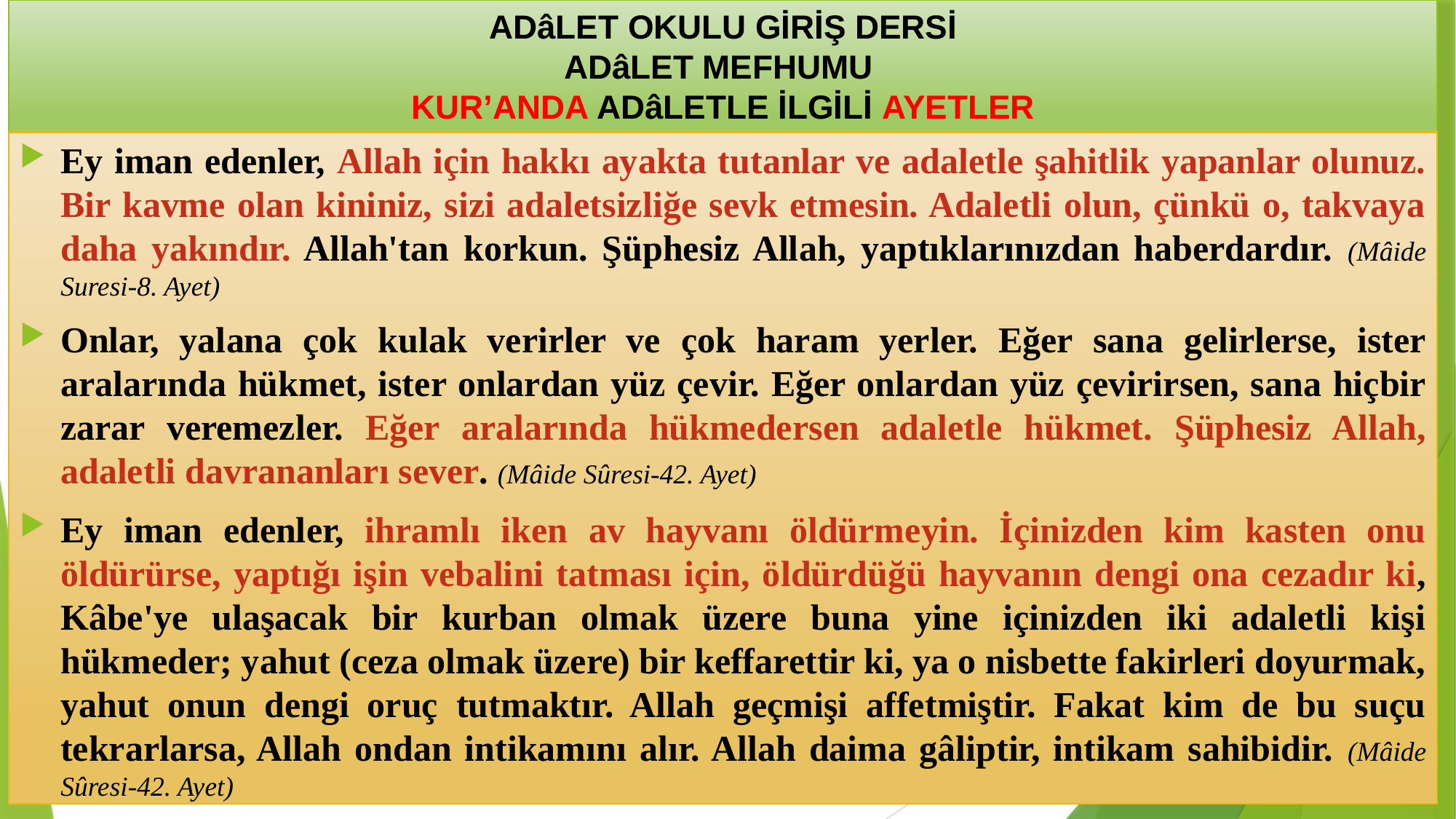

# ADâLET OKULU GİRİŞ DERSİ ADâLET MEFHUMU KUR’ANDA ADâLETLE İLGİLİ AYETLER
Ey iman edenler, Allah için hakkı ayakta tutanlar ve adaletle şahitlik yapanlar olunuz. Bir kavme olan kininiz, sizi adaletsizliğe sevk etmesin. Adaletli olun, çünkü o, takvaya daha yakındır. Allah'tan korkun. Şüphesiz Allah, yaptıklarınızdan haberdardır. (Mâide Suresi-8. Ayet)
Onlar, yalana çok kulak verirler ve çok haram yerler. Eğer sana gelirlerse, ister aralarında hükmet, ister onlardan yüz çevir. Eğer onlardan yüz çevirirsen, sana hiçbir zarar veremezler. Eğer aralarında hükmedersen adaletle hükmet. Şüphesiz Allah, adaletli davrananları sever. (Mâide Sûresi-42. Ayet)
Ey iman edenler, ihramlı iken av hayvanı öldürmeyin. İçinizden kim kasten onu öldürürse, yaptığı işin vebalini tatması için, öldürdüğü hayvanın dengi ona cezadır ki, Kâbe'ye ulaşacak bir kurban olmak üzere buna yine içinizden iki adaletli kişi hükmeder; yahut (ceza olmak üzere) bir keffarettir ki, ya o nisbette fakirleri doyurmak, yahut onun dengi oruç tutmaktır. Allah geçmişi affetmiştir. Fakat kim de bu suçu tekrarlarsa, Allah ondan intikamını alır. Allah daima gâliptir, intikam sahibidir. (Mâide Sûresi-42. Ayet)